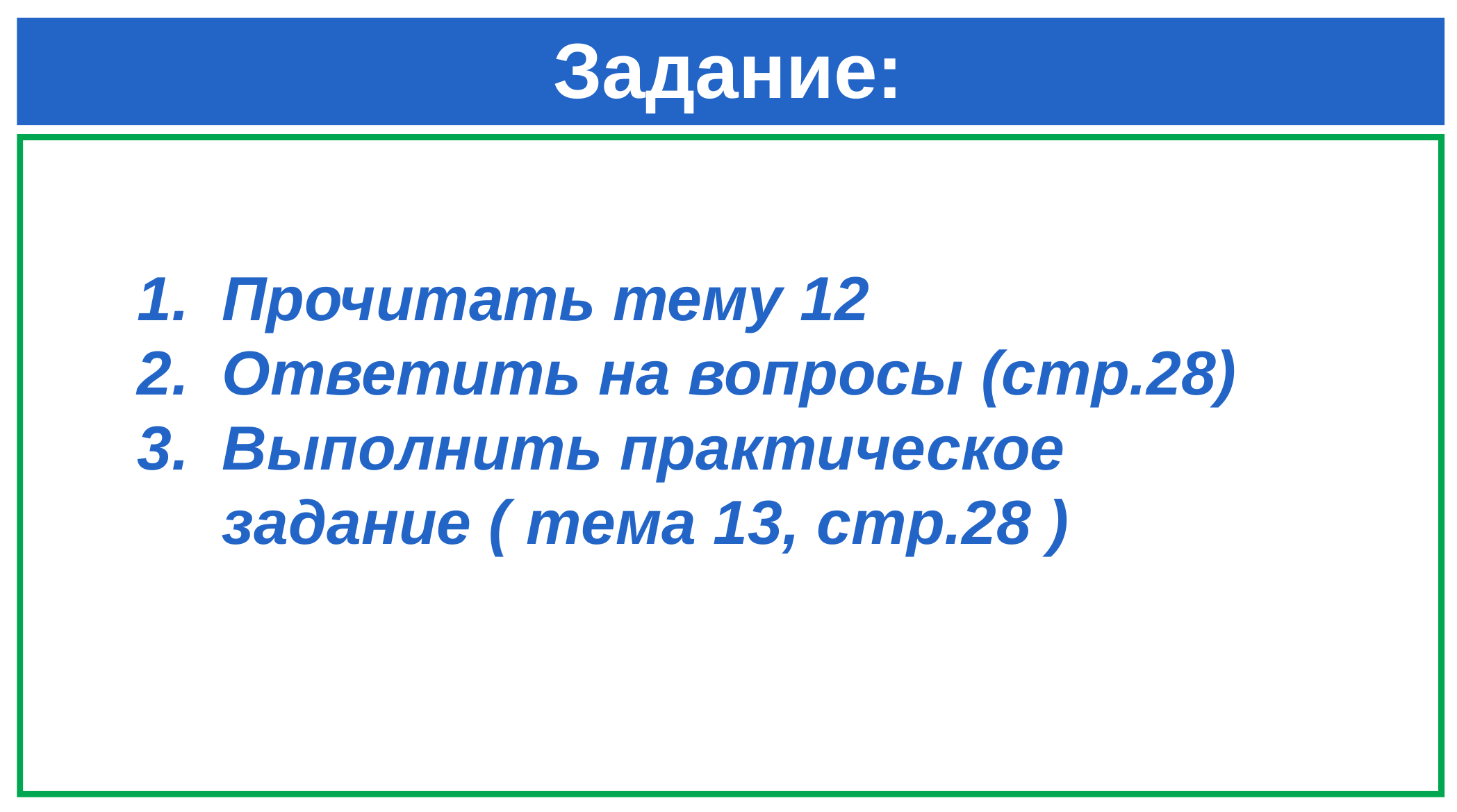

# Задание:
Прочитать тему 12
Ответить на вопросы (стр.28)
Выполнить практическое задание ( тема 13, стр.28 )